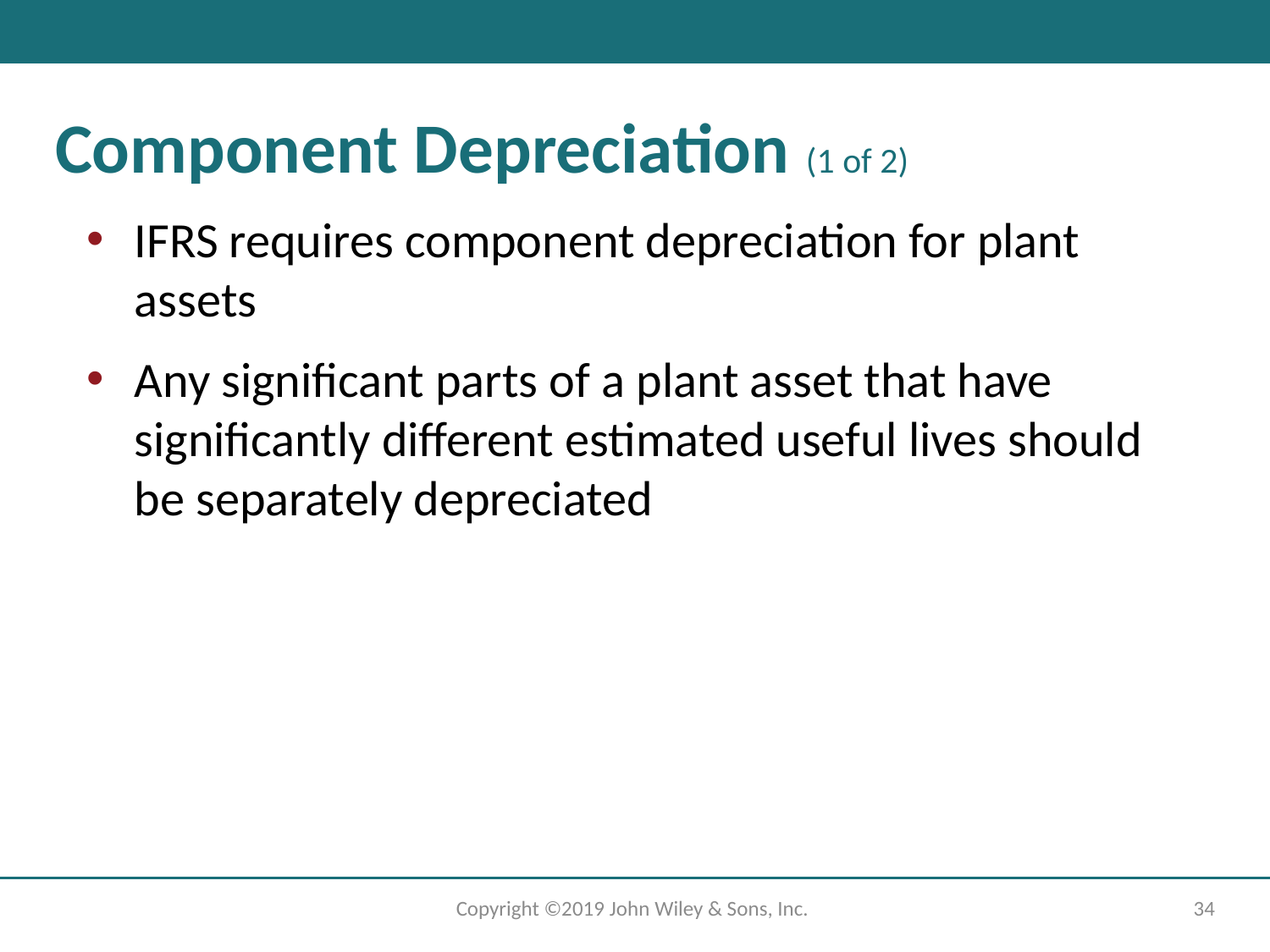

# Component Depreciation (1 of 2)
IFRS requires component depreciation for plant assets
Any significant parts of a plant asset that have significantly different estimated useful lives should be separately depreciated
Copyright ©2019 John Wiley & Sons, Inc.
34